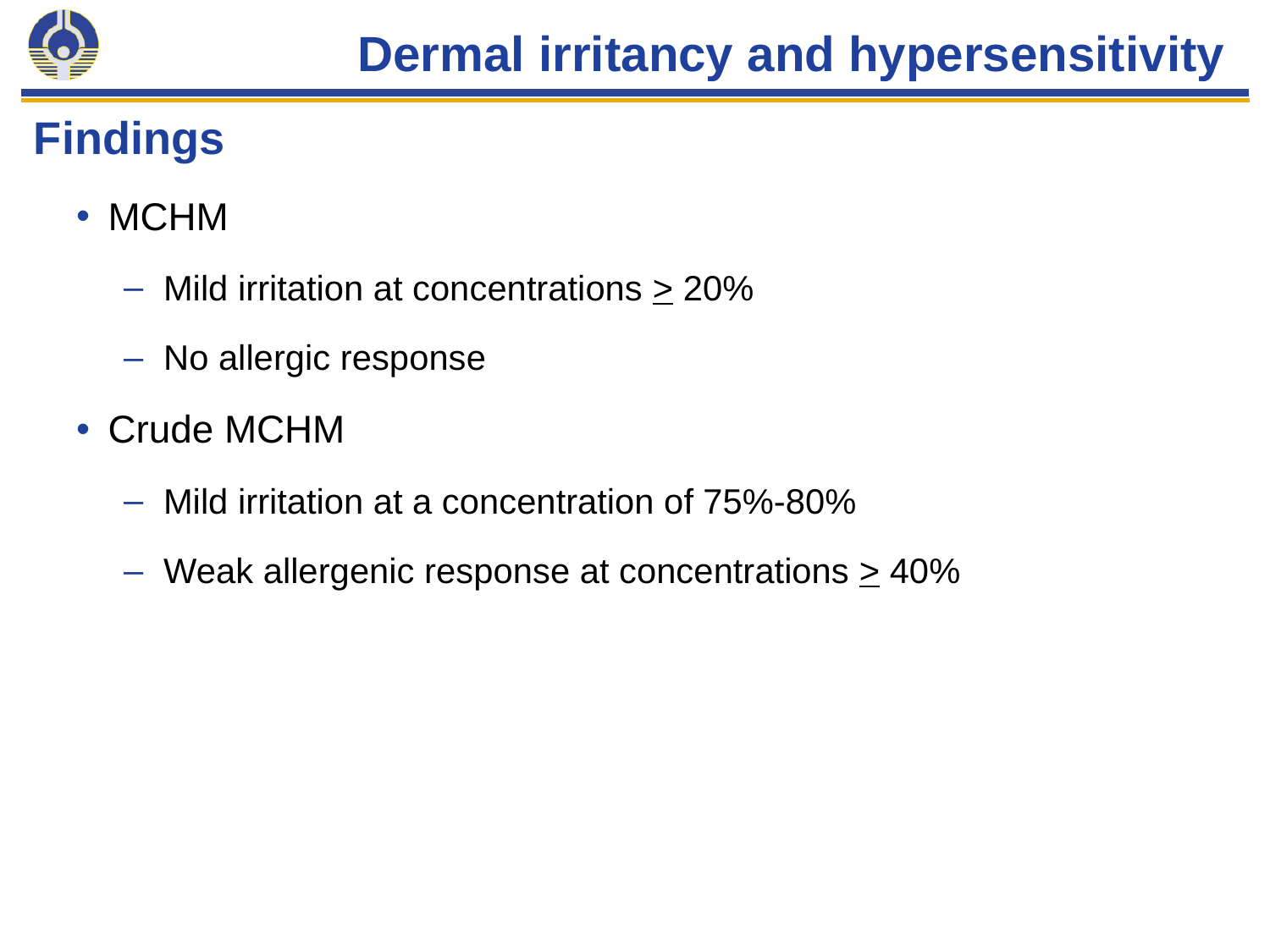

# Dermal irritancy and hypersensitivity
Findings
MCHM
Mild irritation at concentrations > 20%
No allergic response
Crude MCHM
Mild irritation at a concentration of 75%-80%
Weak allergenic response at concentrations > 40%